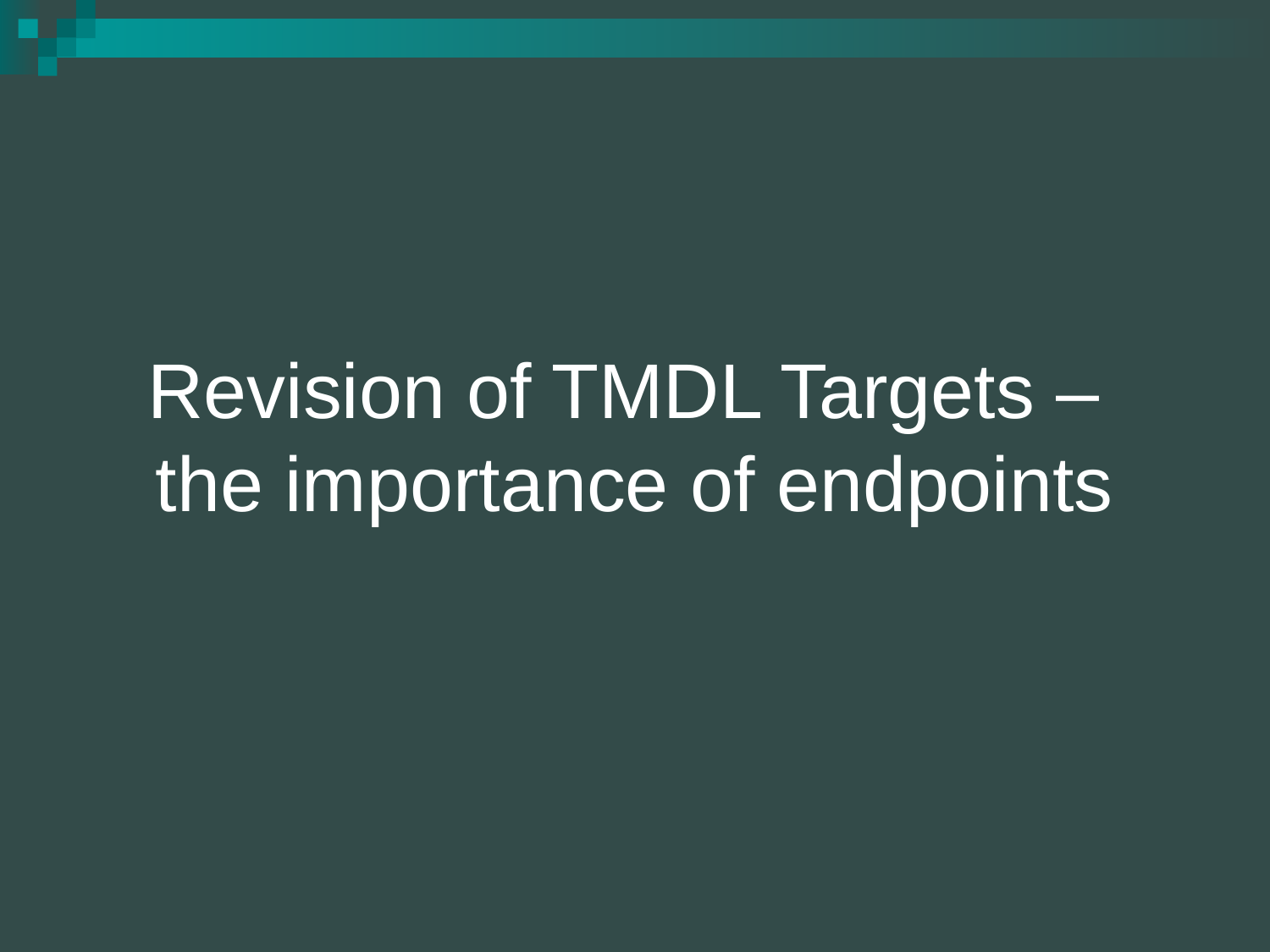

# Revision of TMDL Targets – the importance of endpoints